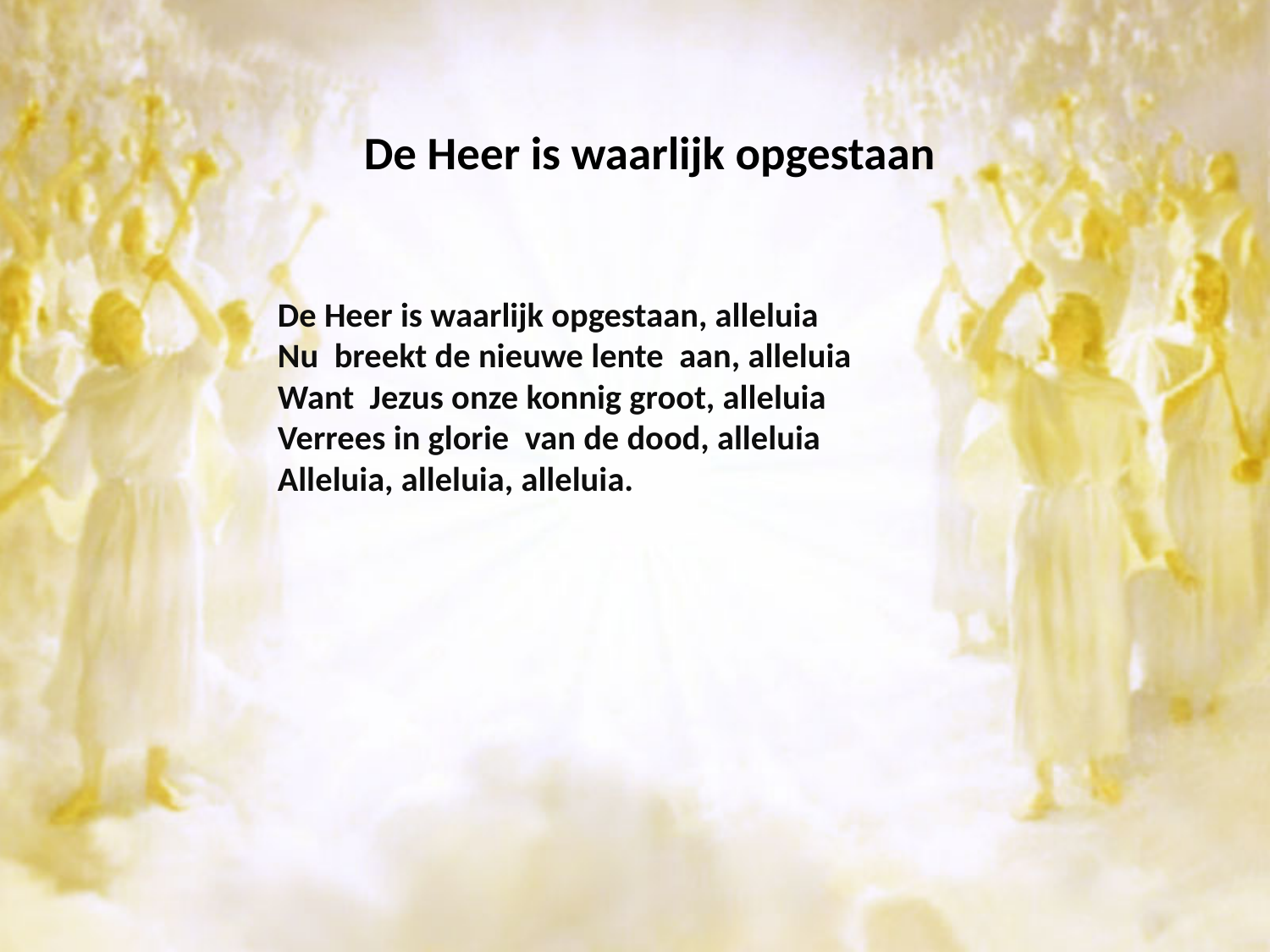

# De Heer is waarlijk opgestaan
De Heer is waarlijk opgestaan, alleluia    Nu  breekt de nieuwe lente  aan, alleluia  Want  Jezus onze konnig groot, alleluia Verrees in glorie  van de dood, alleluia Alleluia, alleluia, alleluia.